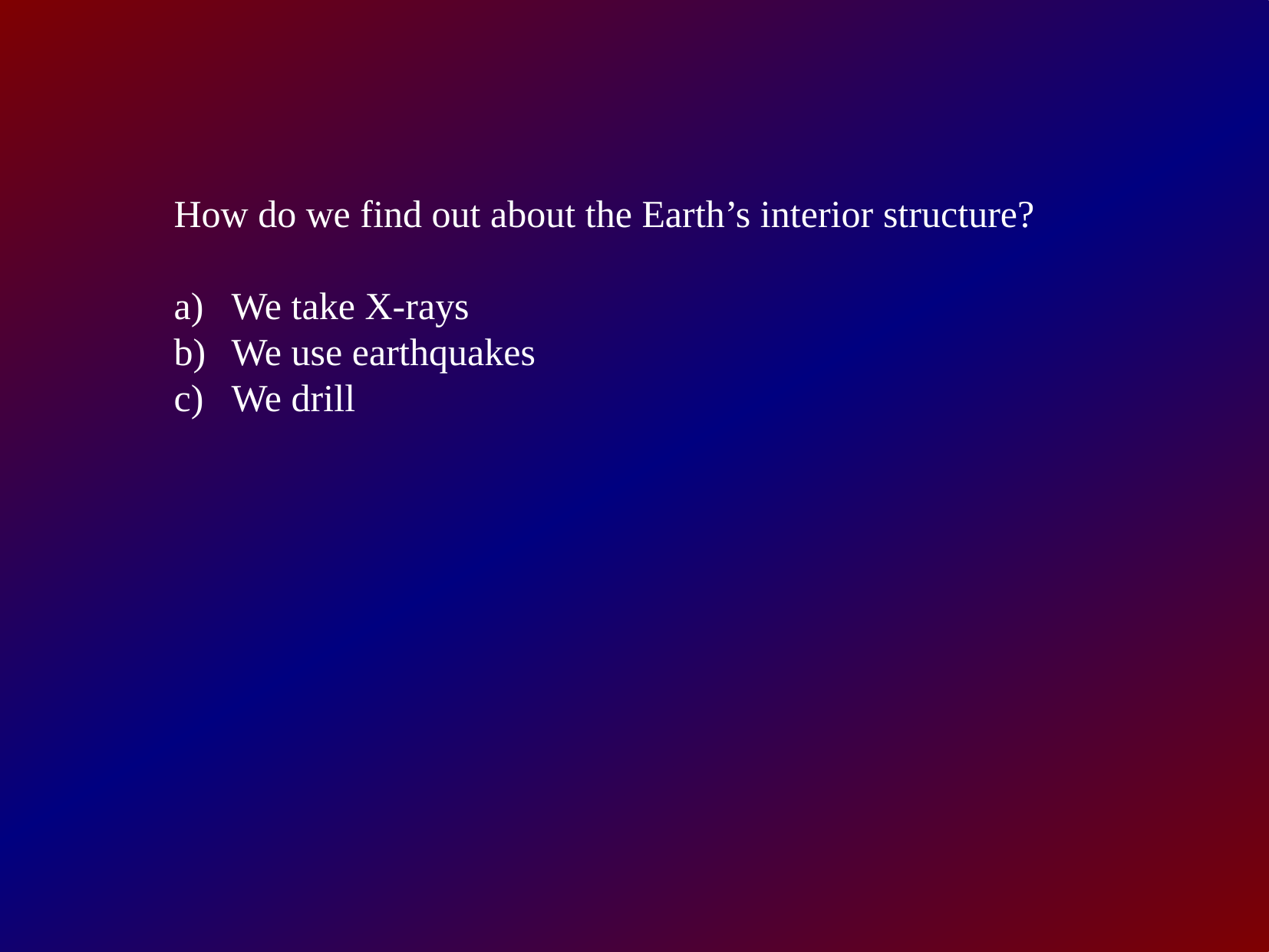

How do we find out about the Earth’s interior structure?

We take X-rays
We use earthquakes
We drill